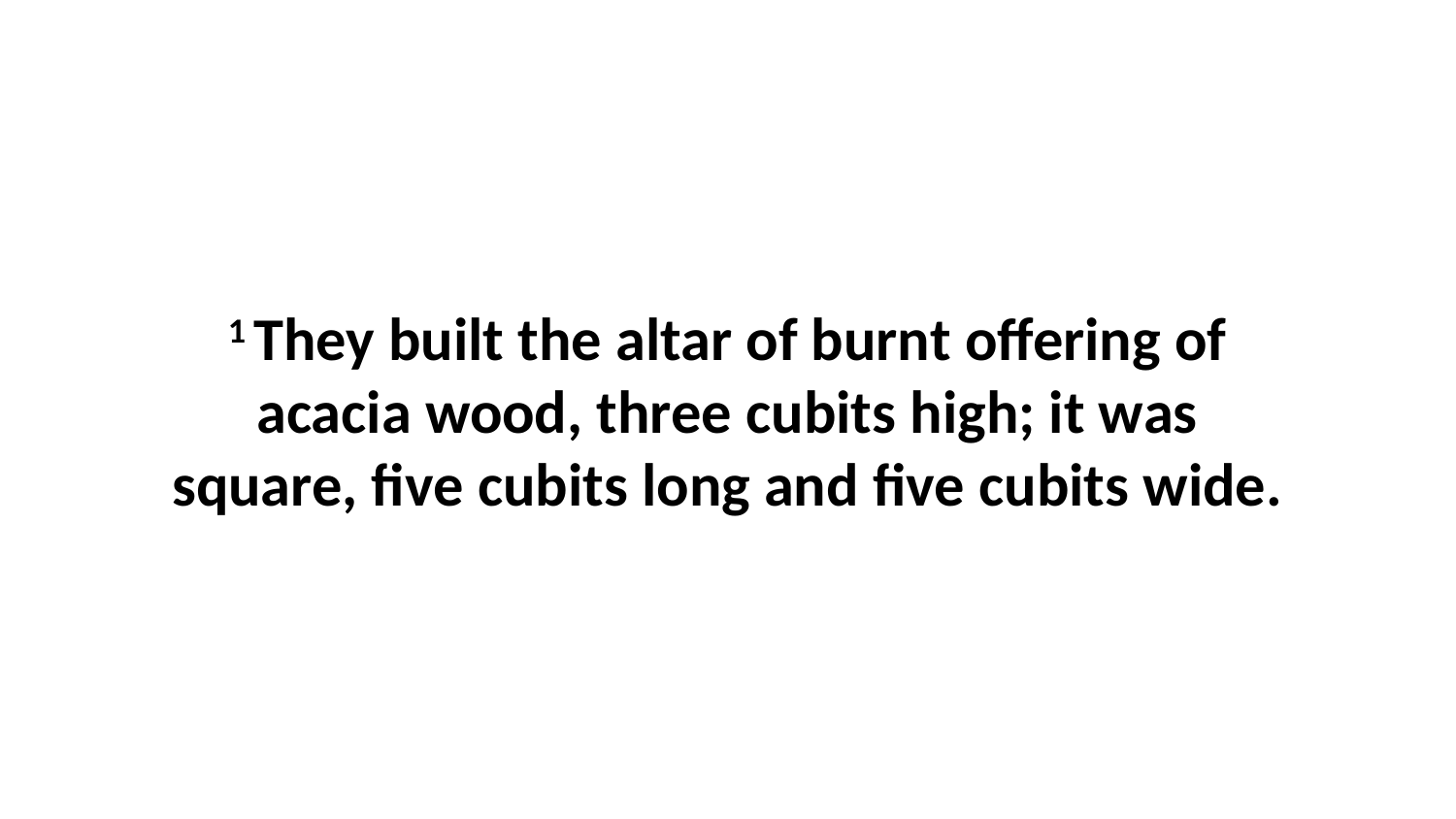

1 They built the altar of burnt offering of acacia wood, three cubits high; it was square, five cubits long and five cubits wide.